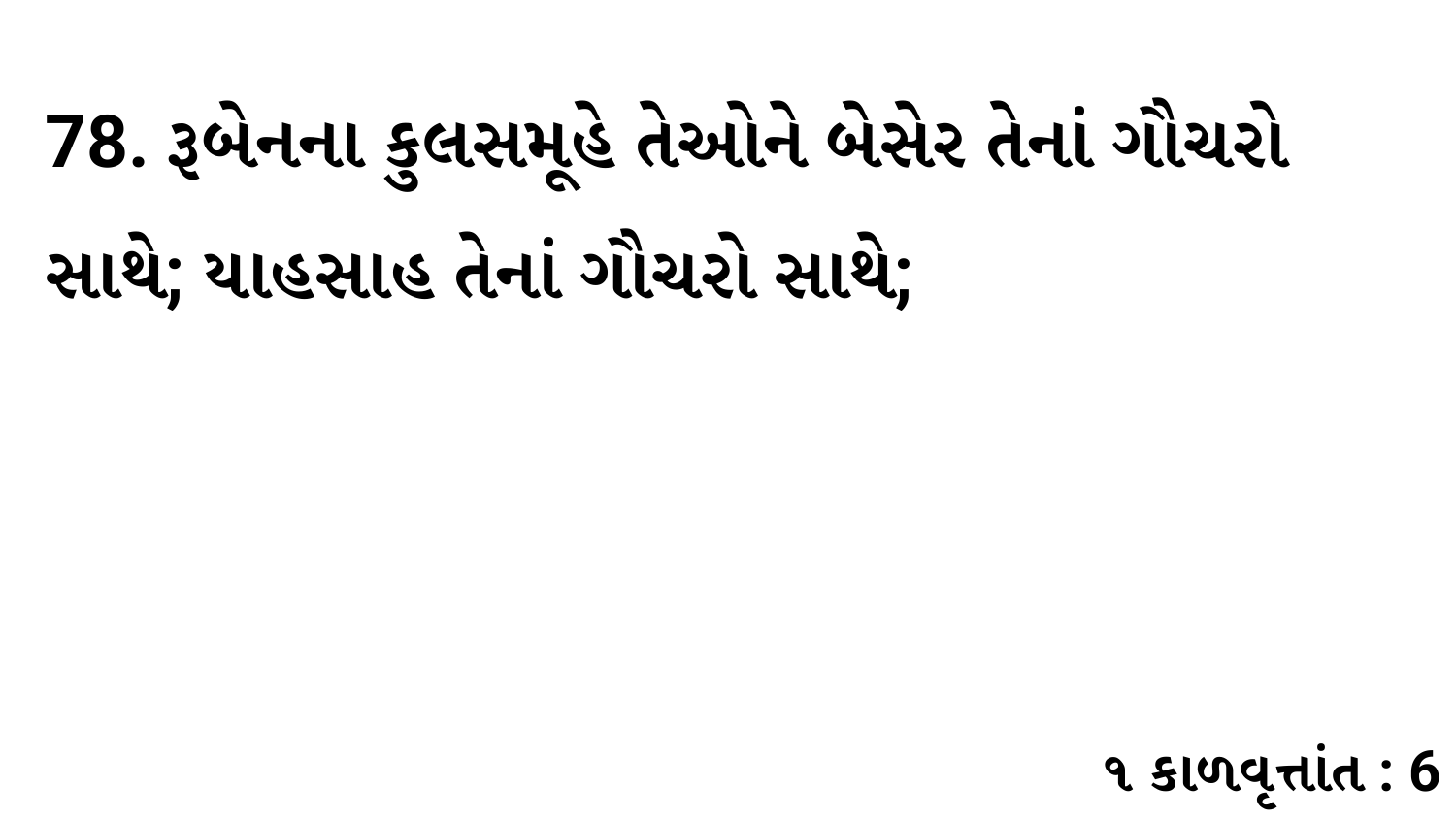

78. રૂબેનના કુલસમૂહે તેઓને બેસેર તેનાં ગૌચરો સાથે; યાહસાહ તેનાં ગૌચરો સાથે;
૧ કાળવૃત્તાંત : 6